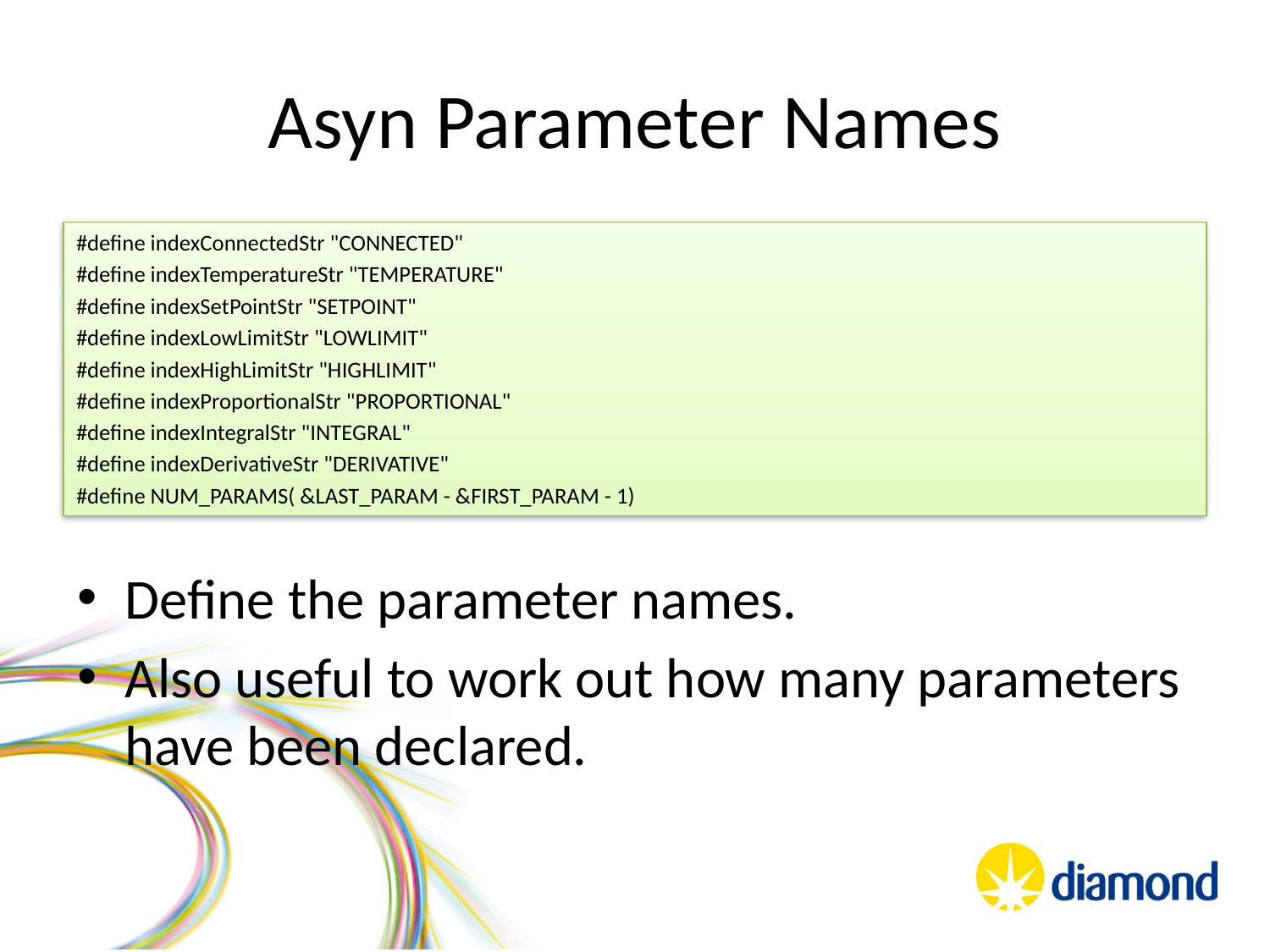

# Asyn Parameter Names
#define indexConnectedStr "CONNECTED"
#define indexTemperatureStr "TEMPERATURE"
#define indexSetPointStr "SETPOINT"
#define indexLowLimitStr "LOWLIMIT"
#define indexHighLimitStr "HIGHLIMIT"
#define indexProportionalStr "PROPORTIONAL"
#define indexIntegralStr "INTEGRAL"
#define indexDerivativeStr "DERIVATIVE"
#define NUM_PARAMS( &LAST_PARAM - &FIRST_PARAM - 1)

Define the parameter names.
Also useful to work out how many parameters have been declared.